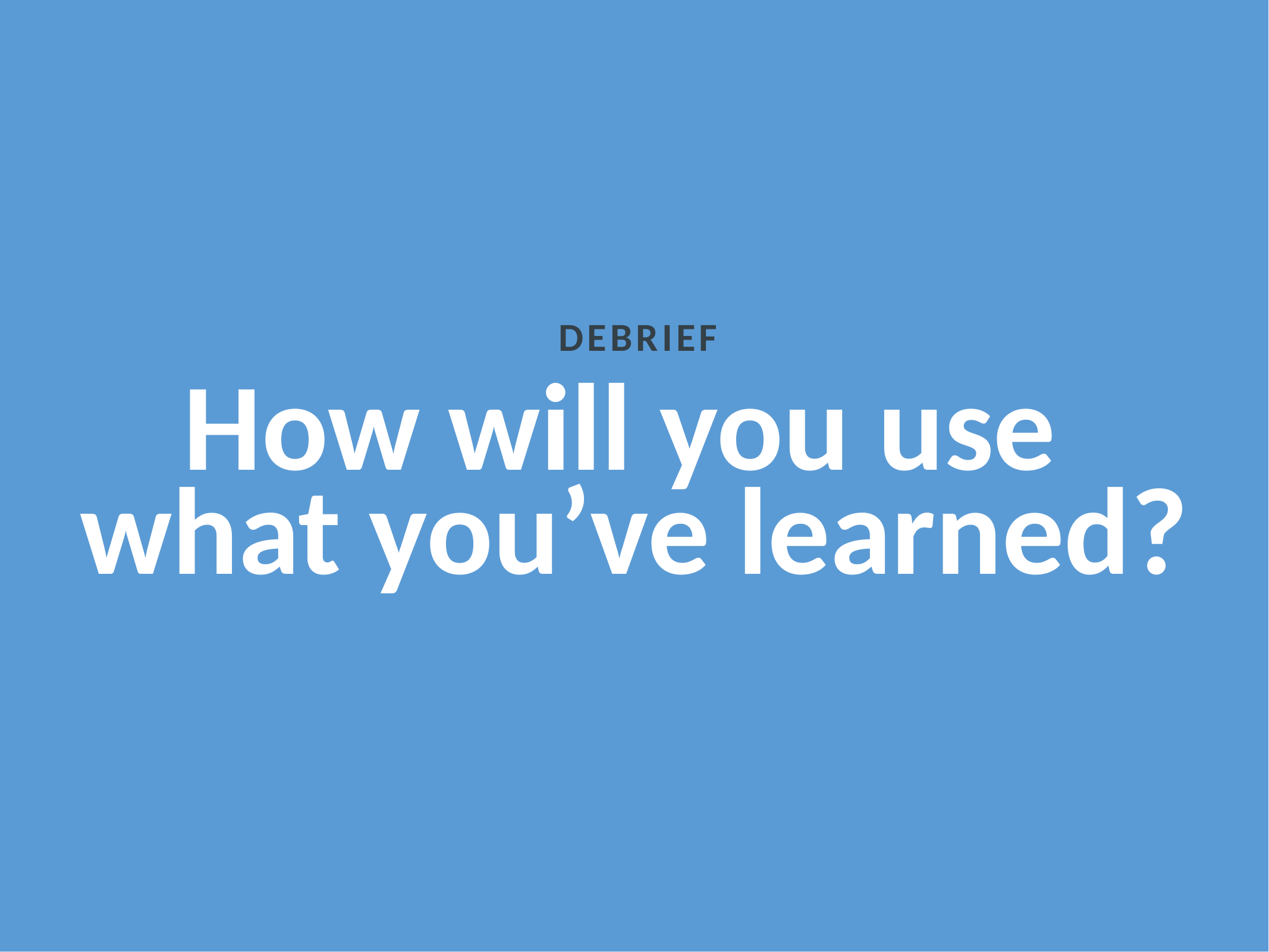

DEBRIEF
How will you use
what you’ve learned?